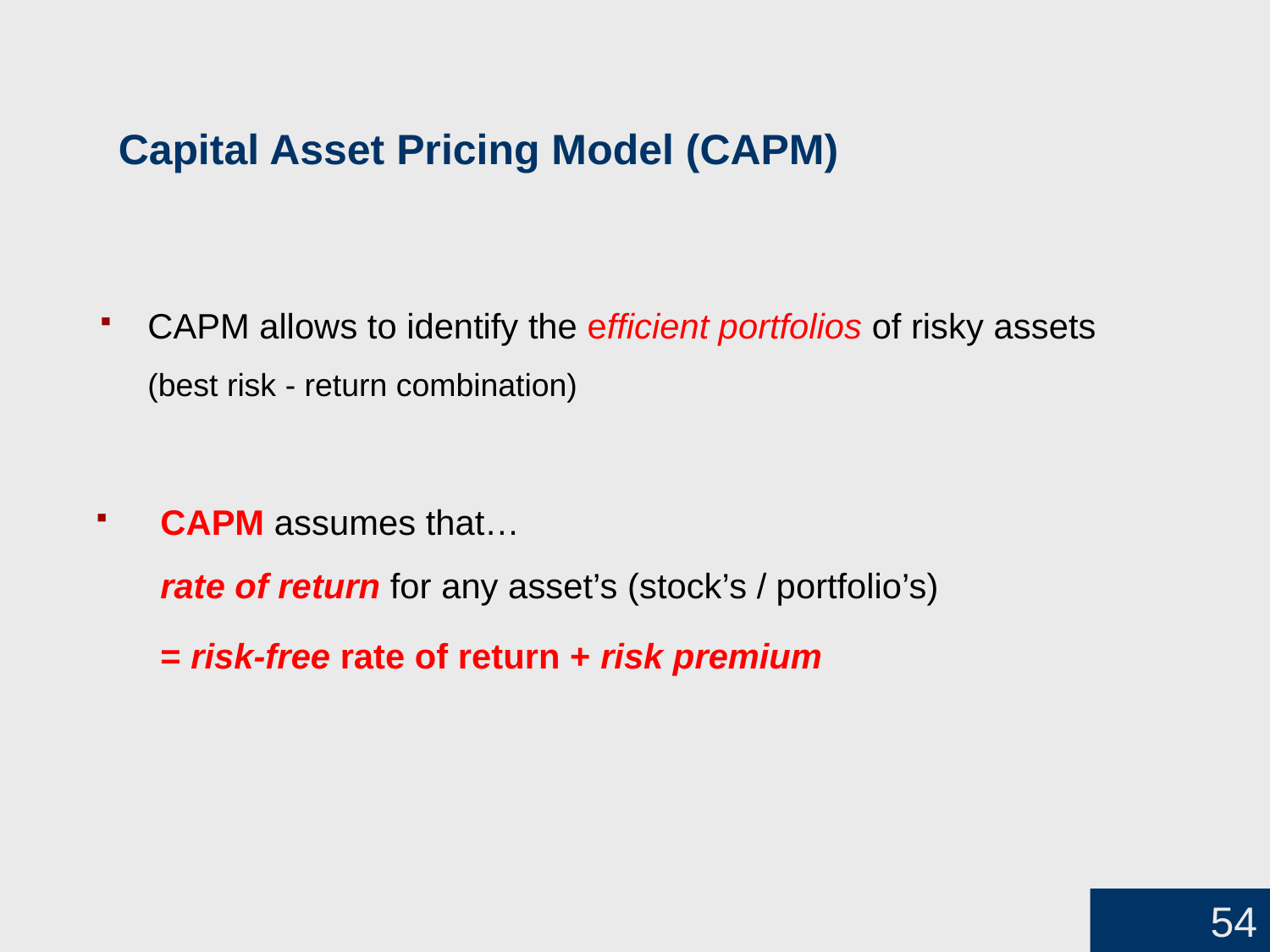

Capital Asset Pricing Model (CAPM)
CAPM allows to identify the efficient portfolios of risky assets
(best risk - return combination)
CAPM assumes that…
rate of return for any asset’s (stock’s / portfolio’s)
	= risk-free rate of return + risk premium
54